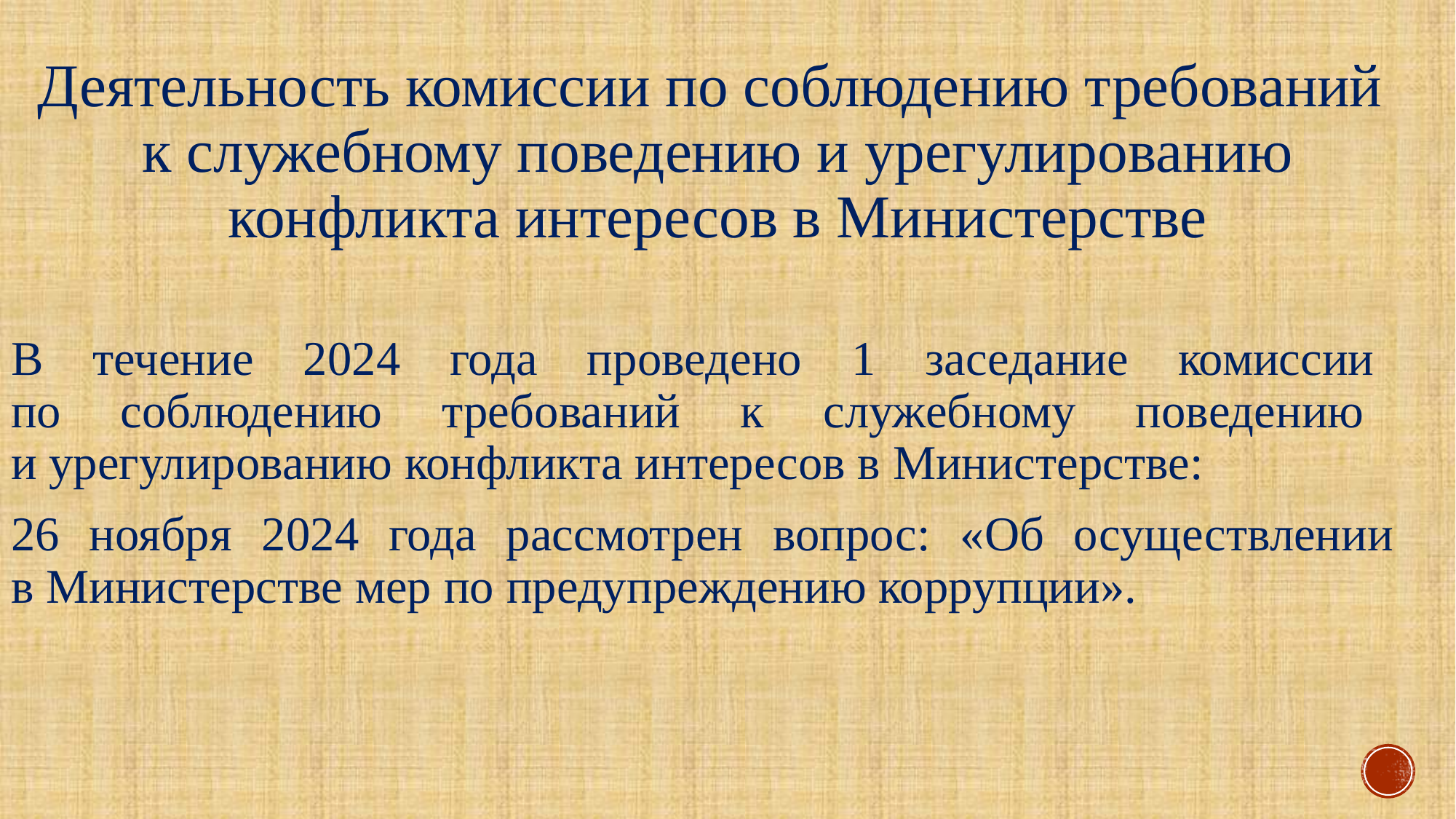

# Деятельность комиссии по соблюдению требований к служебному поведению и урегулированию конфликта интересов в Министерстве

В течение 2024 года проведено 1 заседание комиссии
по соблюдению требований к служебному поведению
и урегулированию конфликта интересов в Министерстве:
26 ноября 2024 года рассмотрен вопрос: «Об осуществлении
в Министерстве мер по предупреждению коррупции».